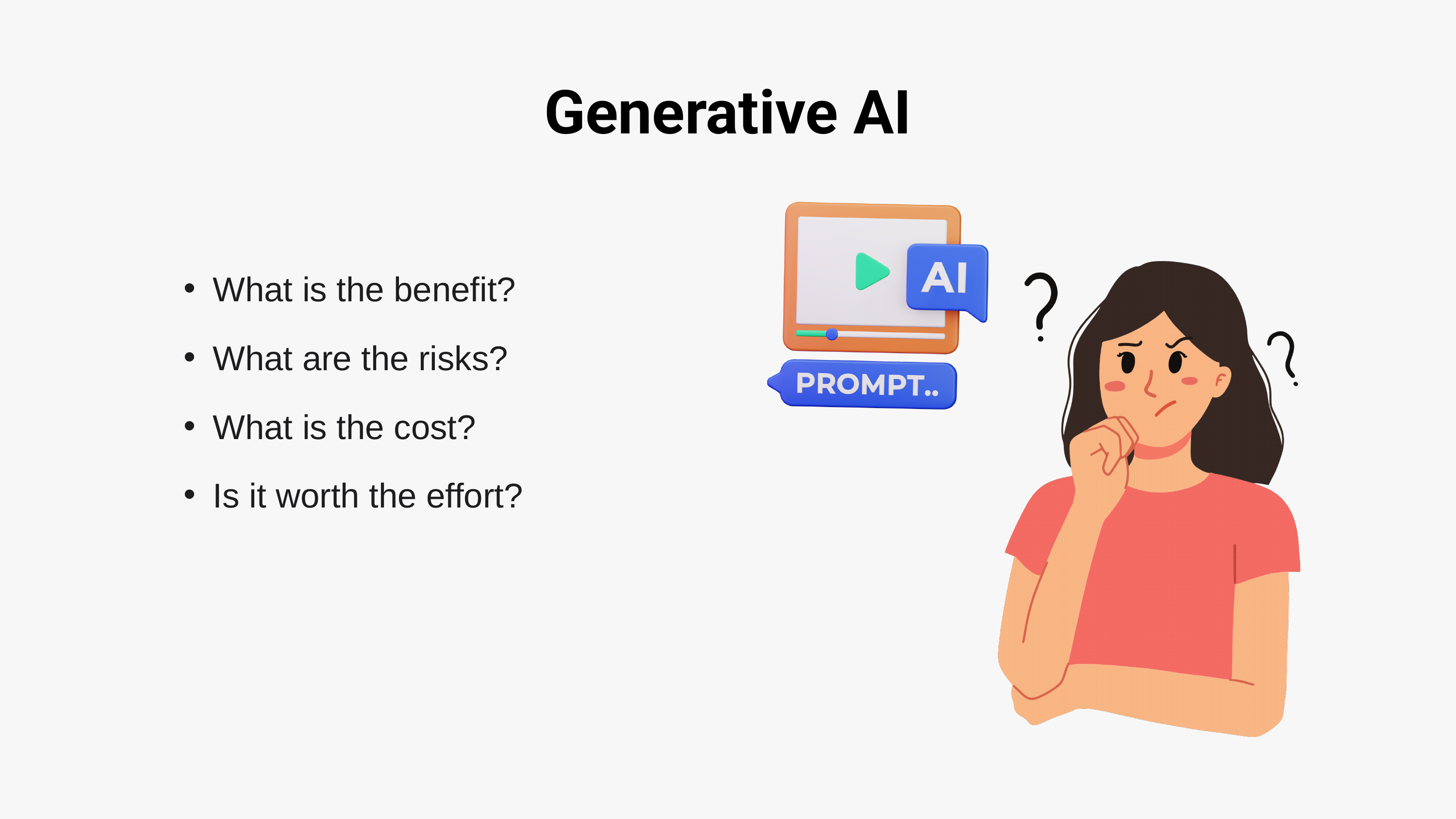

Generative AI

What is the benefit?
What are the risks?
What is the cost?
Is it worth the effort?